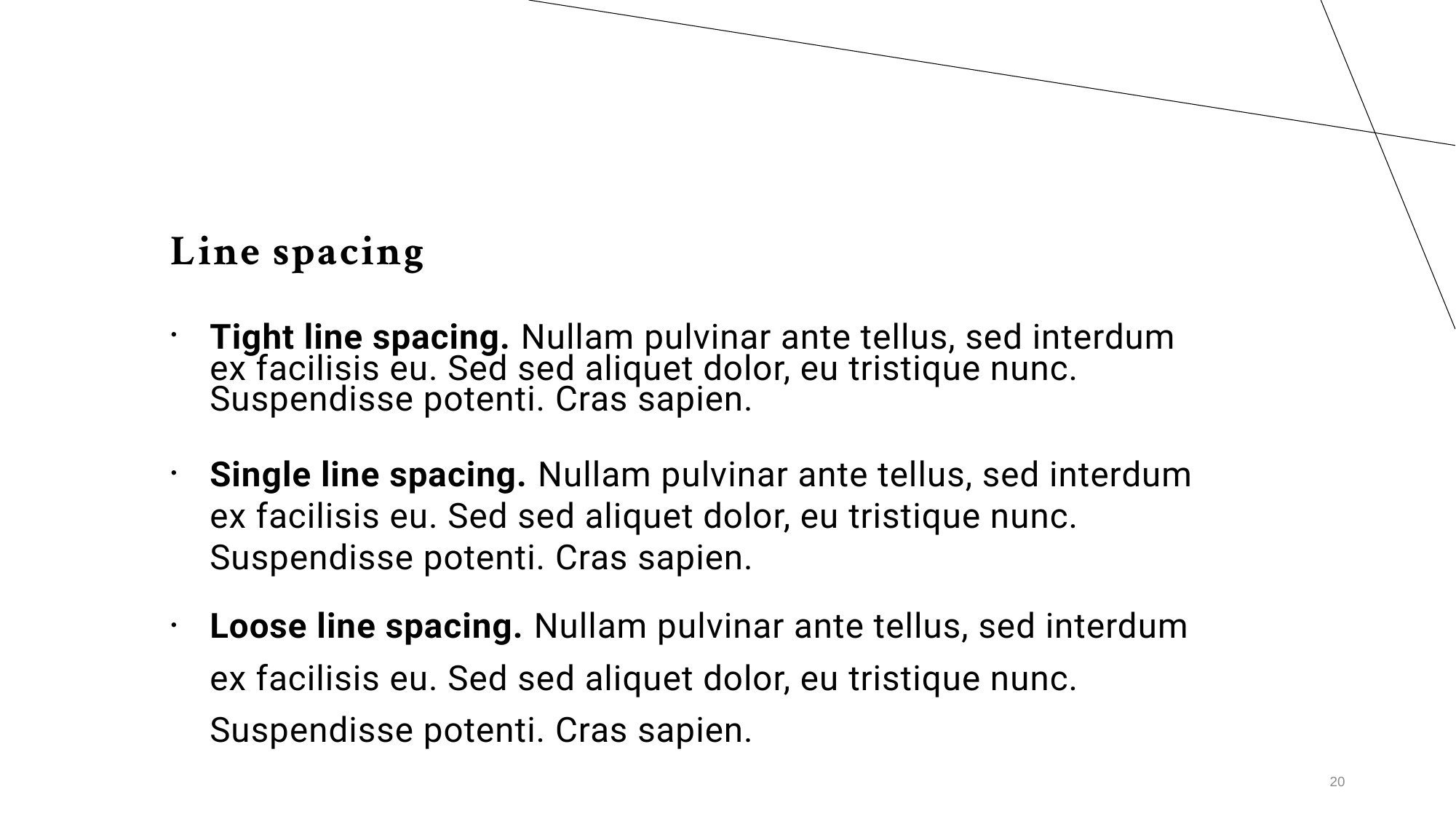

# Line spacing
Tight line spacing. Nullam pulvinar ante tellus, sed interdum ex facilisis eu. Sed sed aliquet dolor, eu tristique nunc. Suspendisse potenti. Cras sapien.
Single line spacing. Nullam pulvinar ante tellus, sed interdum ex facilisis eu. Sed sed aliquet dolor, eu tristique nunc. Suspendisse potenti. Cras sapien.
Loose line spacing. Nullam pulvinar ante tellus, sed interdum ex facilisis eu. Sed sed aliquet dolor, eu tristique nunc. Suspendisse potenti. Cras sapien.

20